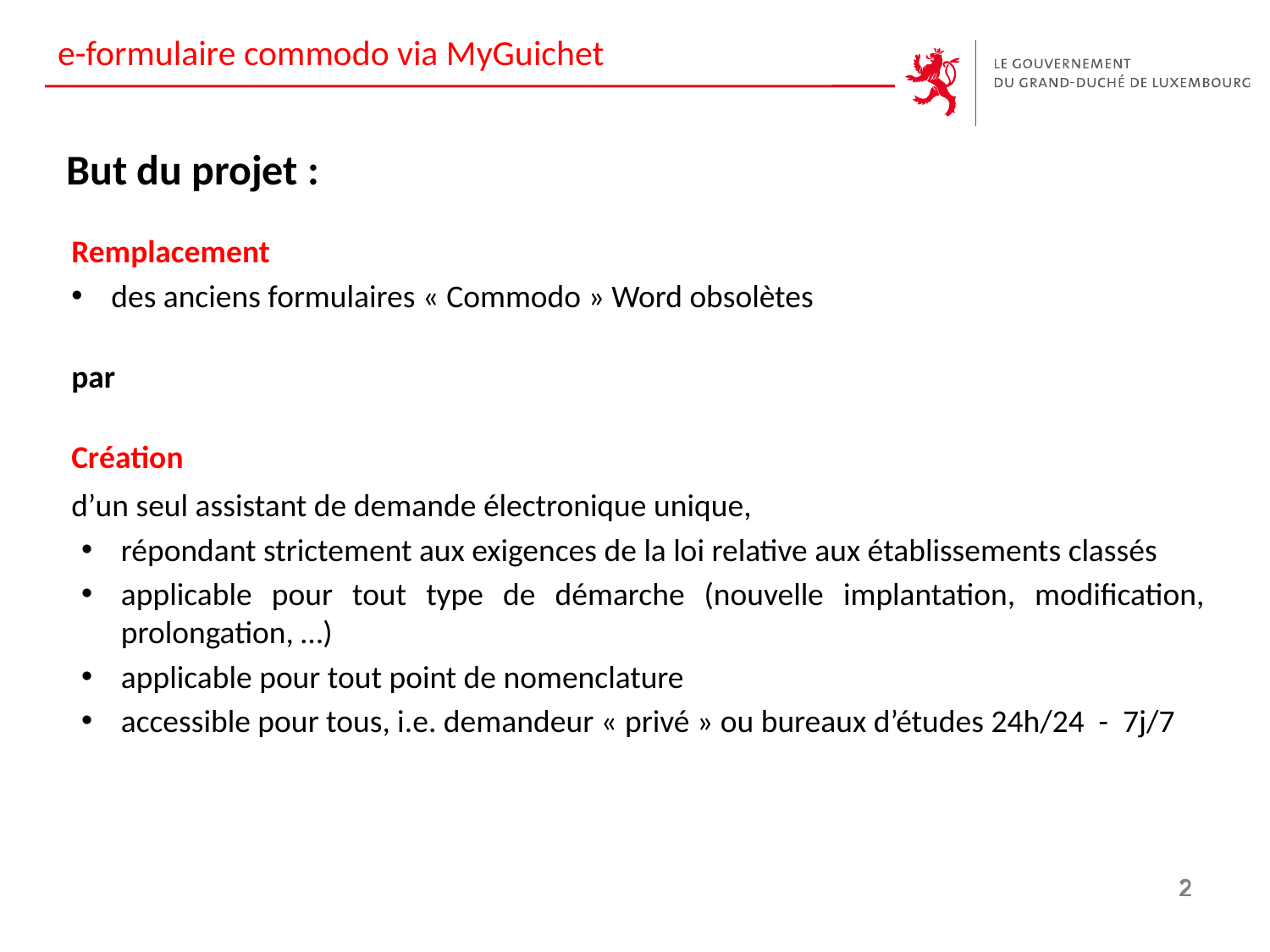

#
e-formulaire commodo via MyGuichet
But du projet :
Remplacement
des anciens formulaires « Commodo » Word obsolètes
par
Création
d’un seul assistant de demande électronique unique,
répondant strictement aux exigences de la loi relative aux établissements classés
applicable pour tout type de démarche (nouvelle implantation, modification, prolongation, …)
applicable pour tout point de nomenclature
accessible pour tous, i.e. demandeur « privé » ou bureaux d’études 24h/24  -  7j/7

2
2